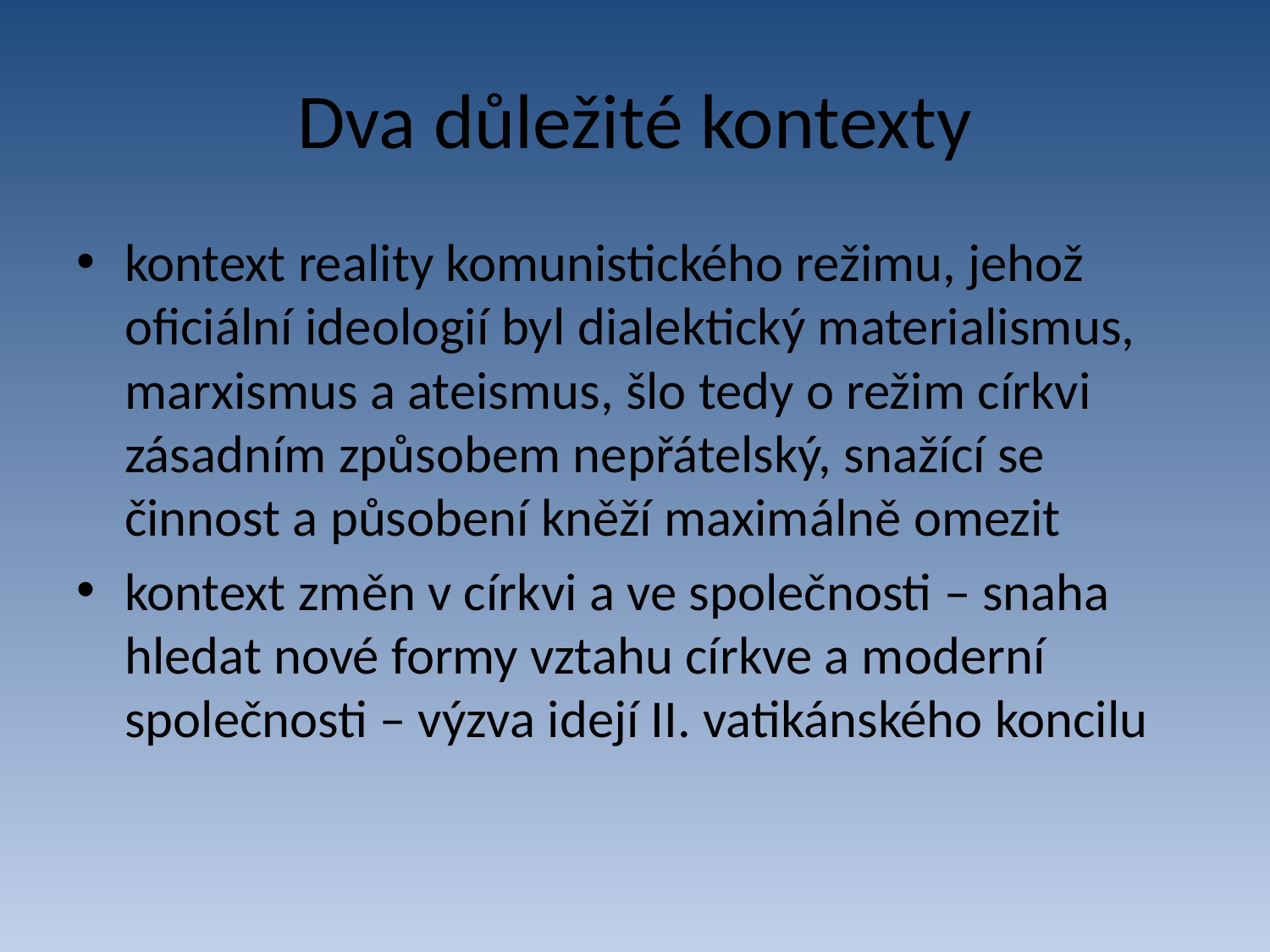

# Dva důležité kontexty
kontext reality komunistického režimu, jehož oficiální ideologií byl dialektický materialismus, marxismus a ateismus, šlo tedy o režim církvi zásadním způsobem nepřátelský, snažící se činnost a působení kněží maximálně omezit
kontext změn v církvi a ve společnosti – snaha hledat nové formy vztahu církve a moderní společnosti – výzva idejí II. vatikánského koncilu